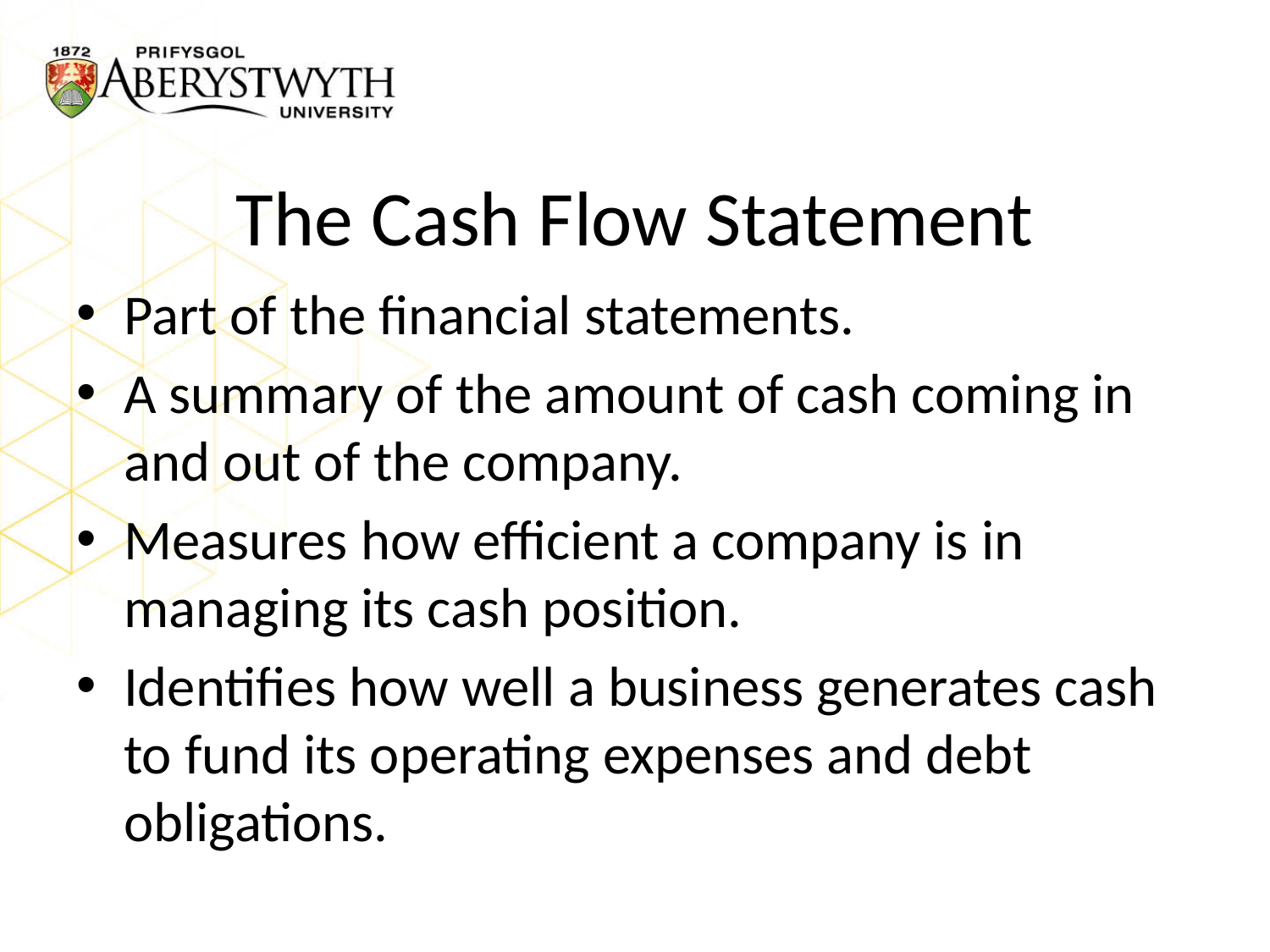

# The Cash Flow Statement
Part of the financial statements.
A summary of the amount of cash coming in and out of the company.
Measures how efficient a company is in managing its cash position.
Identifies how well a business generates cash to fund its operating expenses and debt obligations.